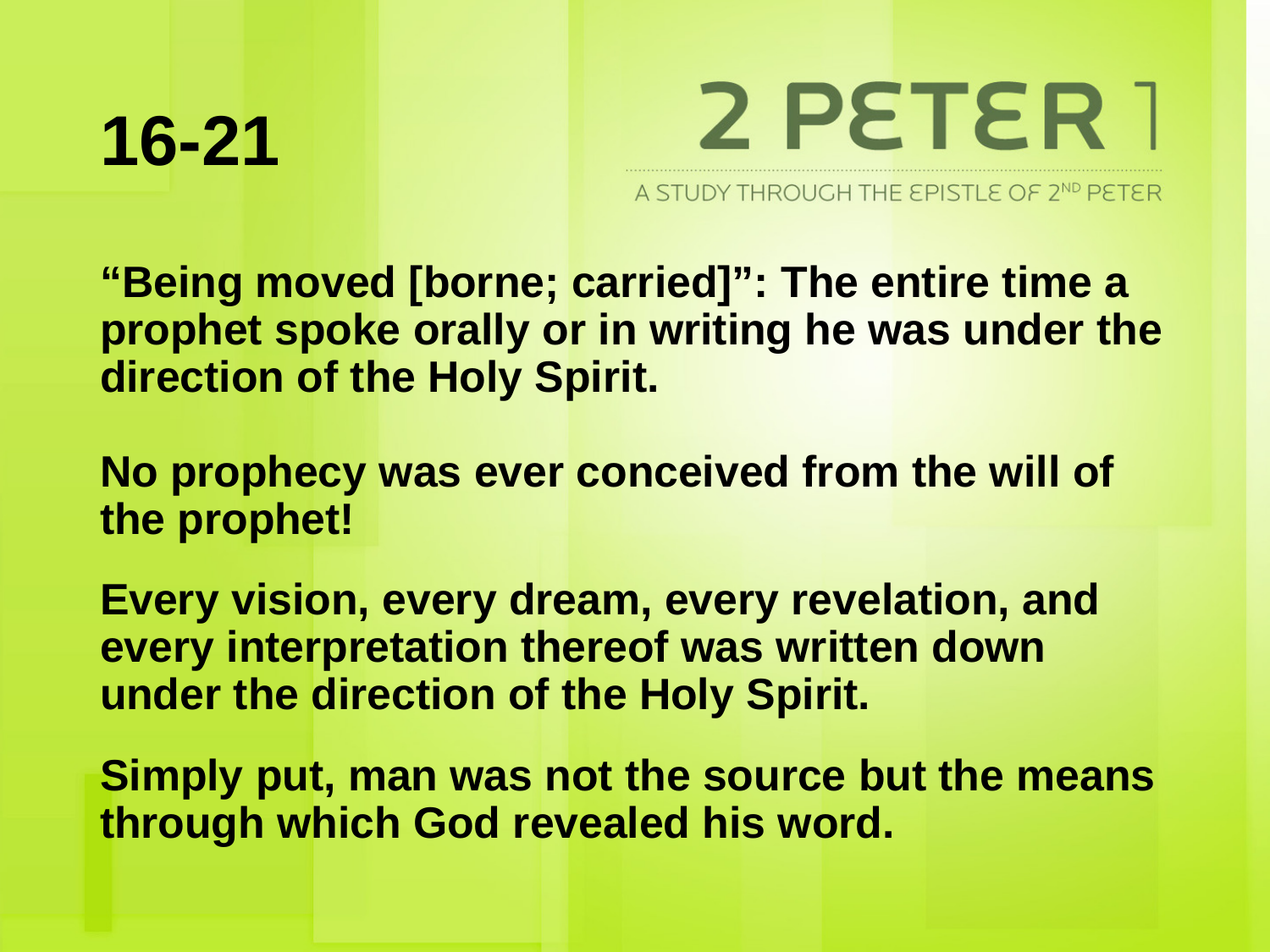

# 16-21
“Being moved [borne; carried]”: The entire time a prophet spoke orally or in writing he was under the direction of the Holy Spirit.

No prophecy was ever conceived from the will of the prophet!

Every vision, every dream, every revelation, and every interpretation thereof was written down under the direction of the Holy Spirit.

Simply put, man was not the source but the means through which God revealed his word.